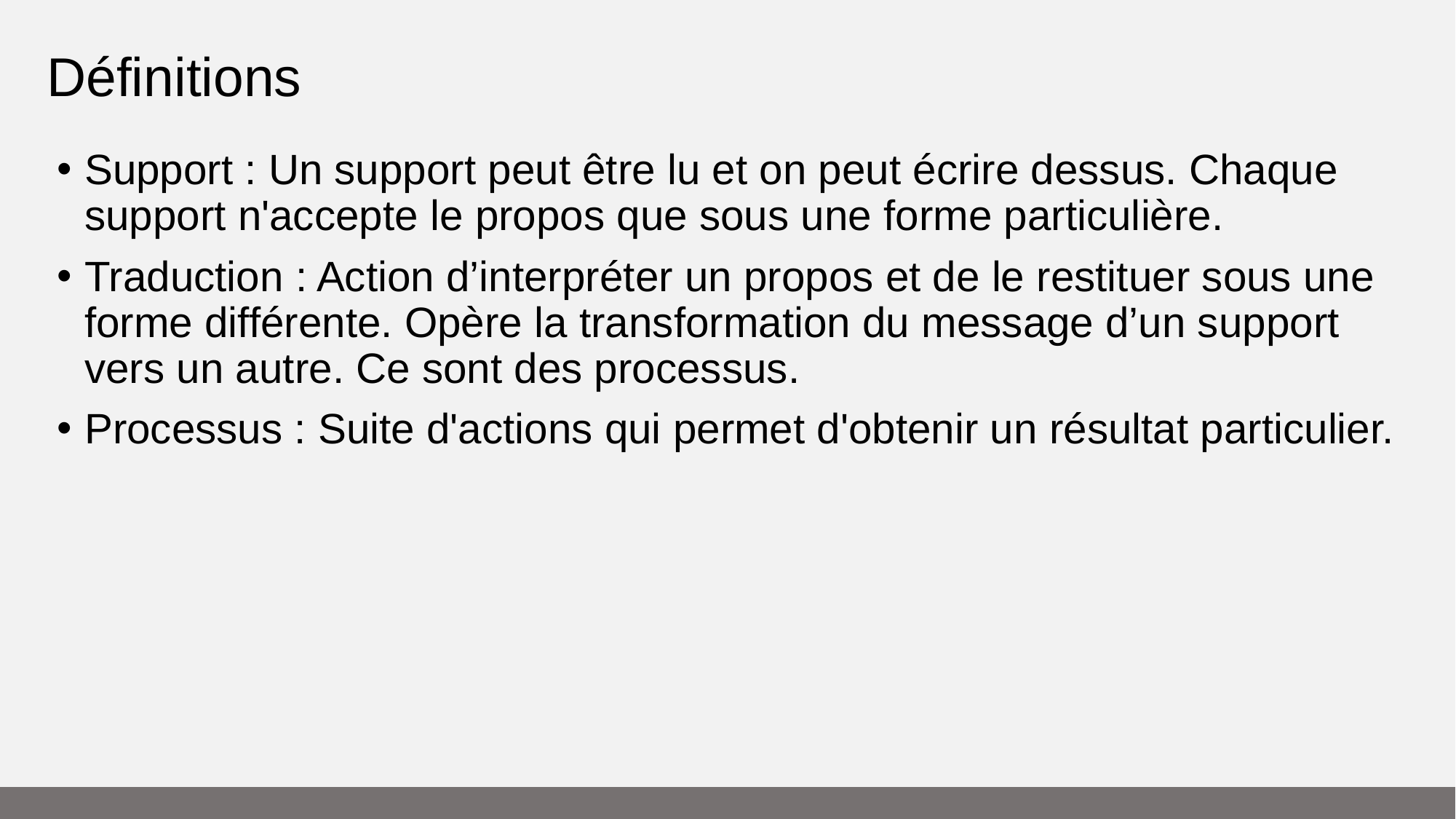

# Définitions
Support : Un support peut être lu et on peut écrire dessus. Chaque support n'accepte le propos que sous une forme particulière.
Traduction : Action d’interpréter un propos et de le restituer sous une forme différente. Opère la transformation du message d’un support vers un autre. Ce sont des processus.
Processus : Suite d'actions qui permet d'obtenir un résultat particulier.